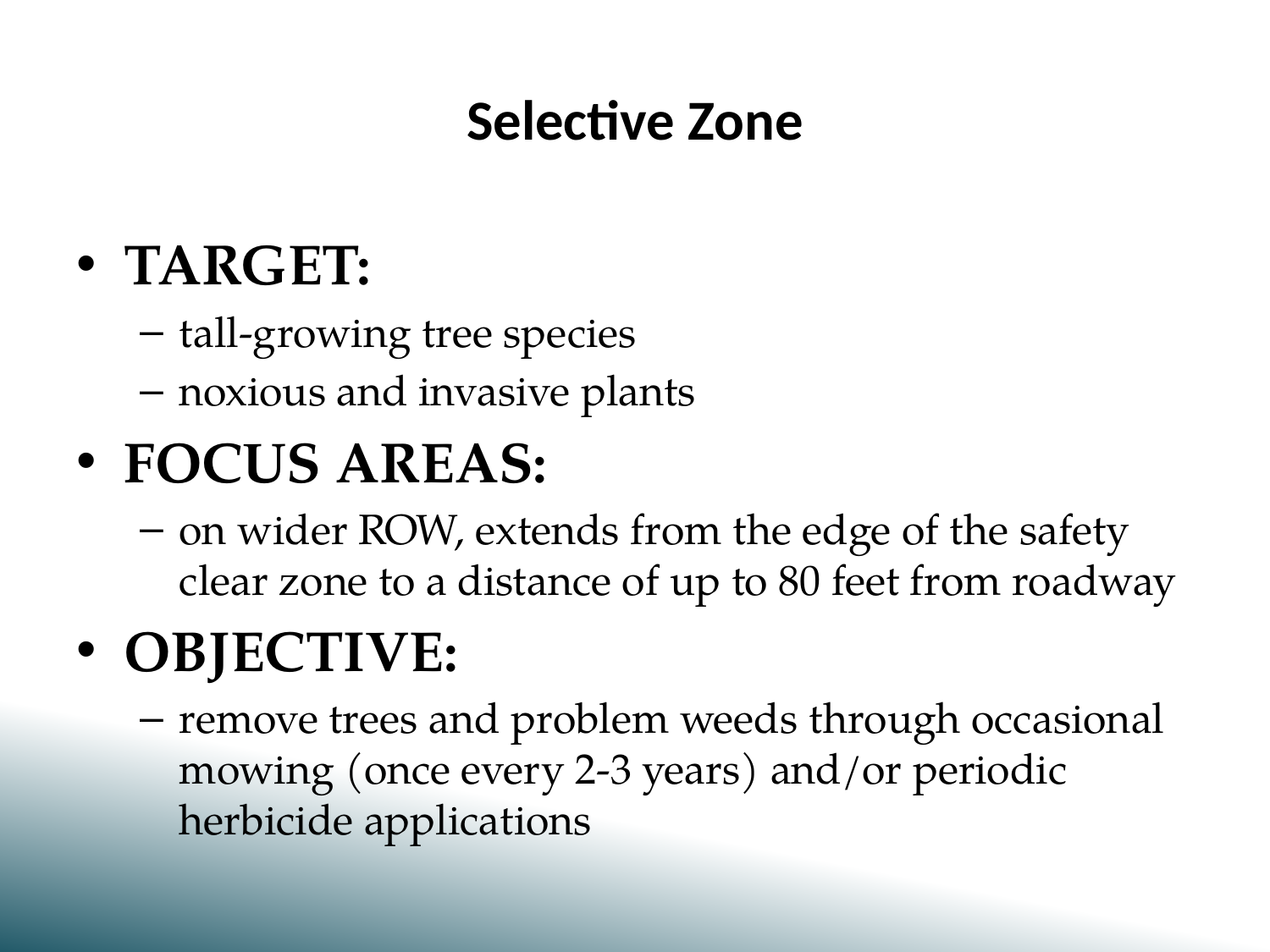

# Selective Zone
TARGET:
tall-growing tree species
noxious and invasive plants
FOCUS AREAS:
on wider ROW, extends from the edge of the safety clear zone to a distance of up to 80 feet from roadway
OBJECTIVE:
remove trees and problem weeds through occasional mowing (once every 2-3 years) and/or periodic herbicide applications